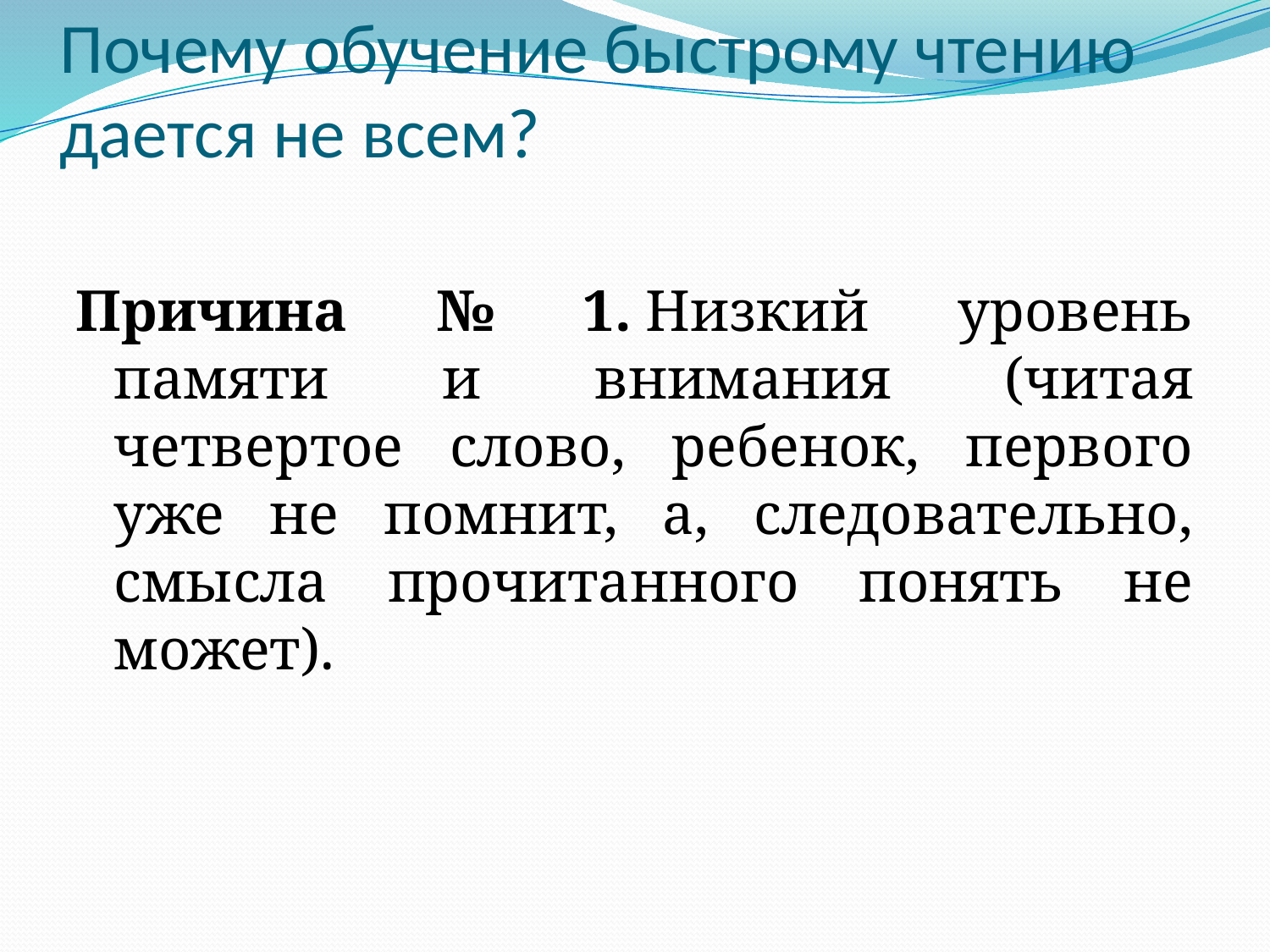

# Почему обучение быстрому чтению дается не всем?
Причина № 1. Низкий уровень памяти и внимания (читая четвертое слово, ребенок, первого уже не помнит, а, следовательно, смысла прочитанного понять не может).